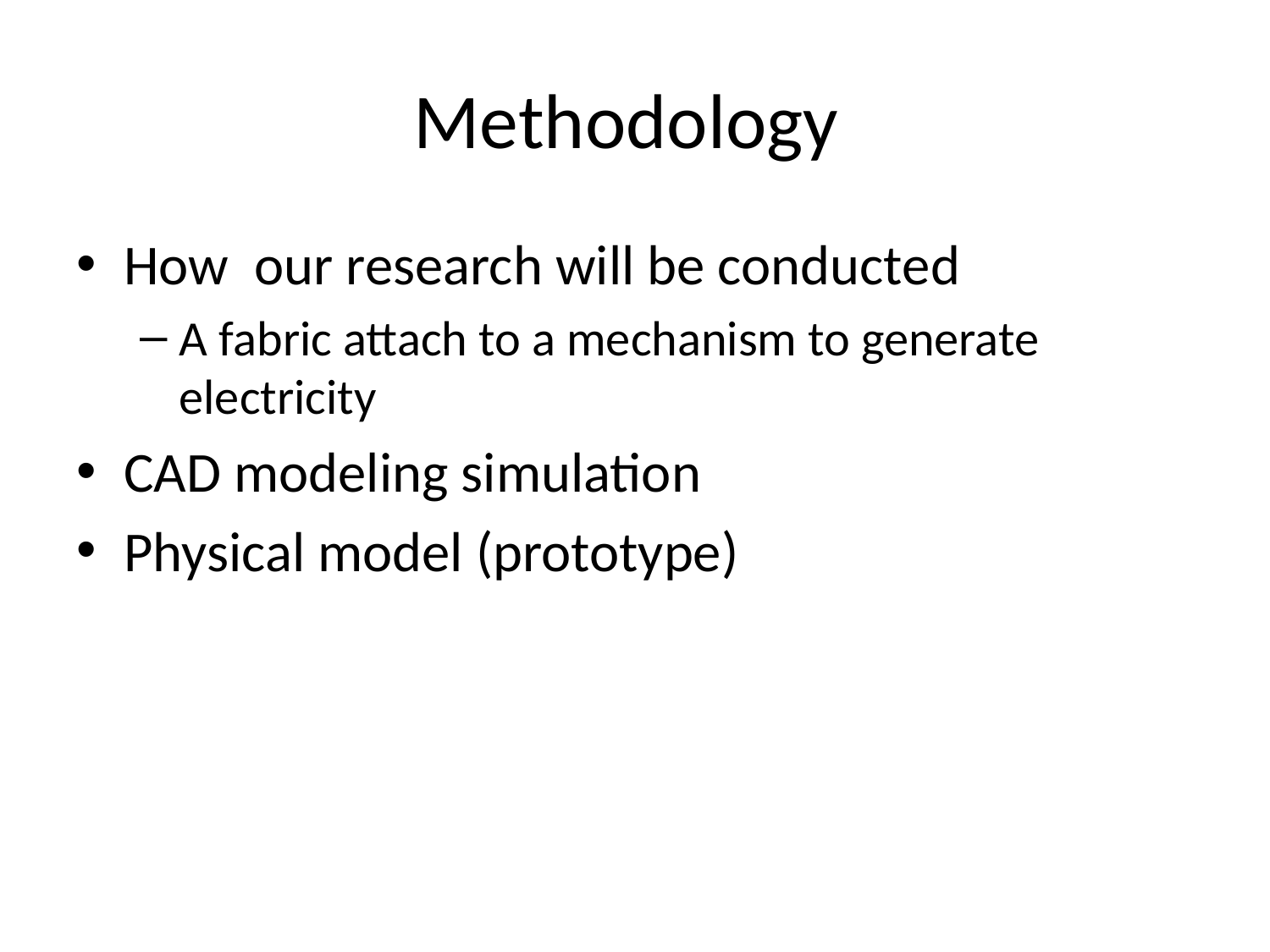

# Methodology
How  our research will be conducted
A fabric attach to a mechanism to generate electricity
CAD modeling simulation
Physical model (prototype)